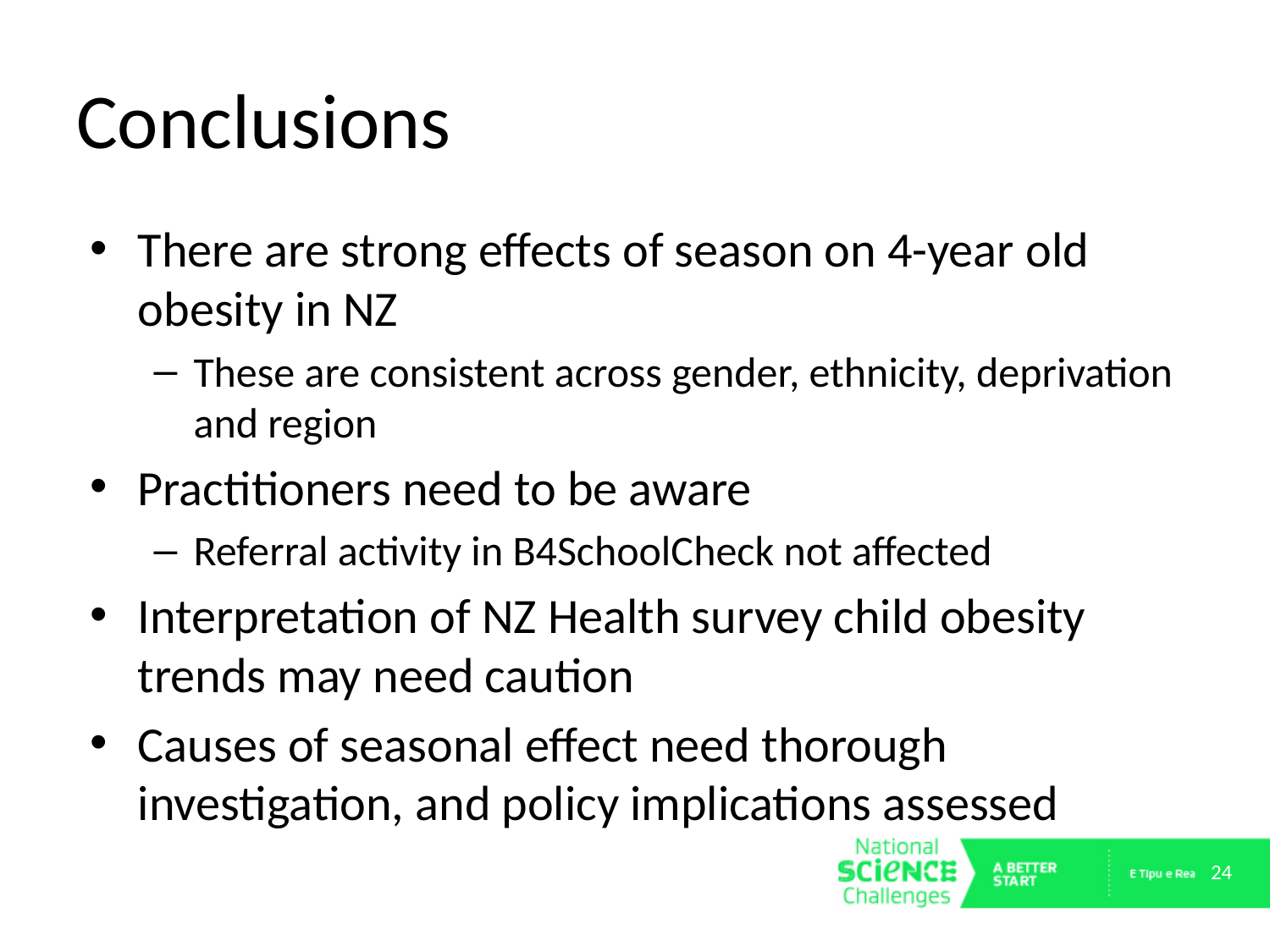

# Conclusions
There are strong effects of season on 4-year old obesity in NZ
These are consistent across gender, ethnicity, deprivation and region
Practitioners need to be aware
Referral activity in B4SchoolCheck not affected
Interpretation of NZ Health survey child obesity trends may need caution
Causes of seasonal effect need thorough investigation, and policy implications assessed

24